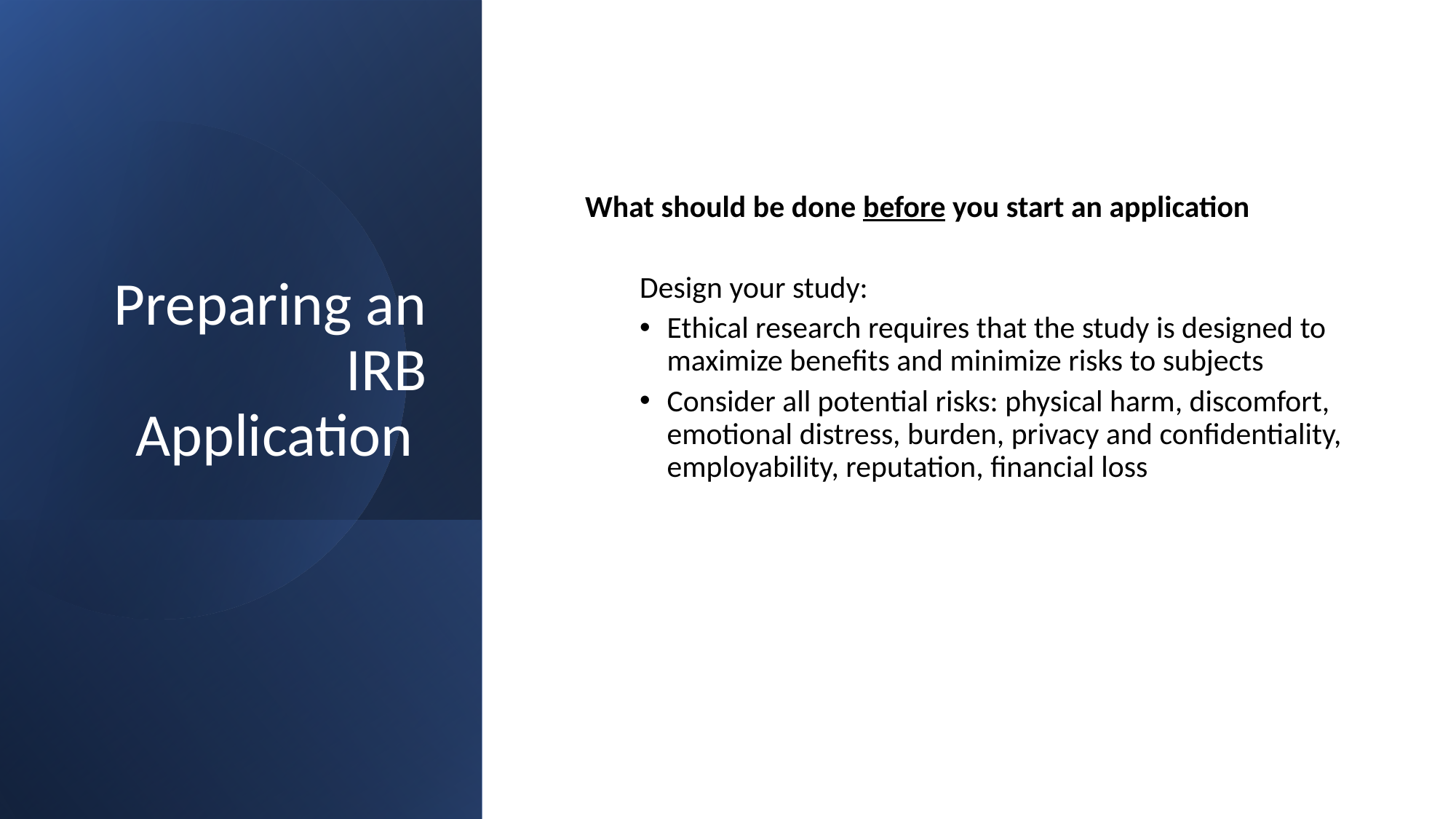

# Preparing an IRB Application
What should be done before you start an application

Design your study:
Ethical research requires that the study is designed to maximize benefits and minimize risks to subjects
Consider all potential risks: physical harm, discomfort, emotional distress, burden, privacy and confidentiality, employability, reputation, financial loss